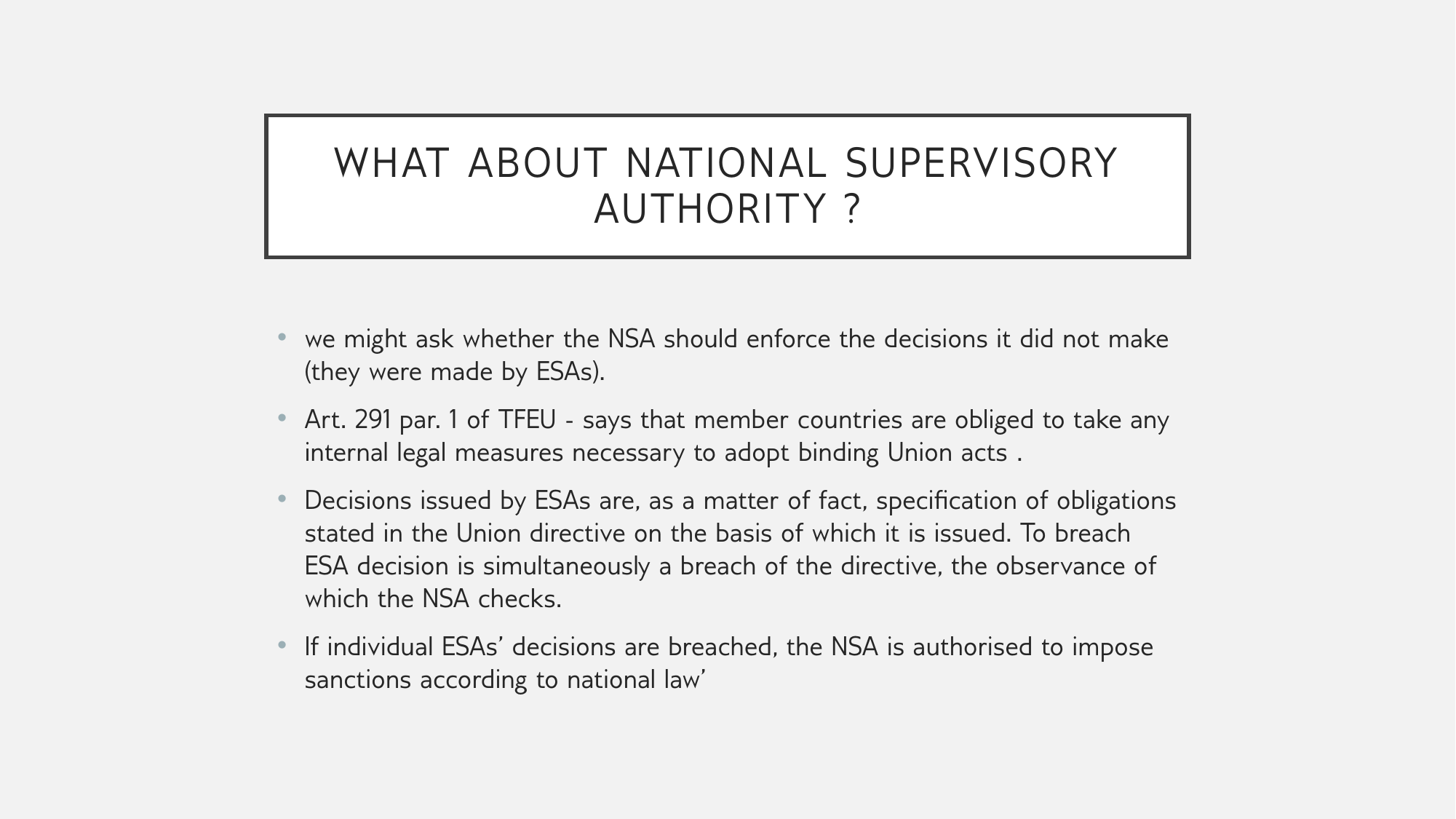

# What about national supervisory authority ?
we might ask whether the NSA should enforce the decisions it did not make (they were made by ESAs).
Art. 291 par. 1 of TFEU - says that member countries are obliged to take any internal legal measures necessary to adopt binding Union acts .
Decisions issued by ESAs are, as a matter of fact, specification of obligations stated in the Union directive on the basis of which it is issued. To breach ESA decision is simultaneously a breach of the directive, the observance of which the NSA checks.
If individual ESAs’ decisions are breached, the NSA is authorised to impose sanctions according to national law’